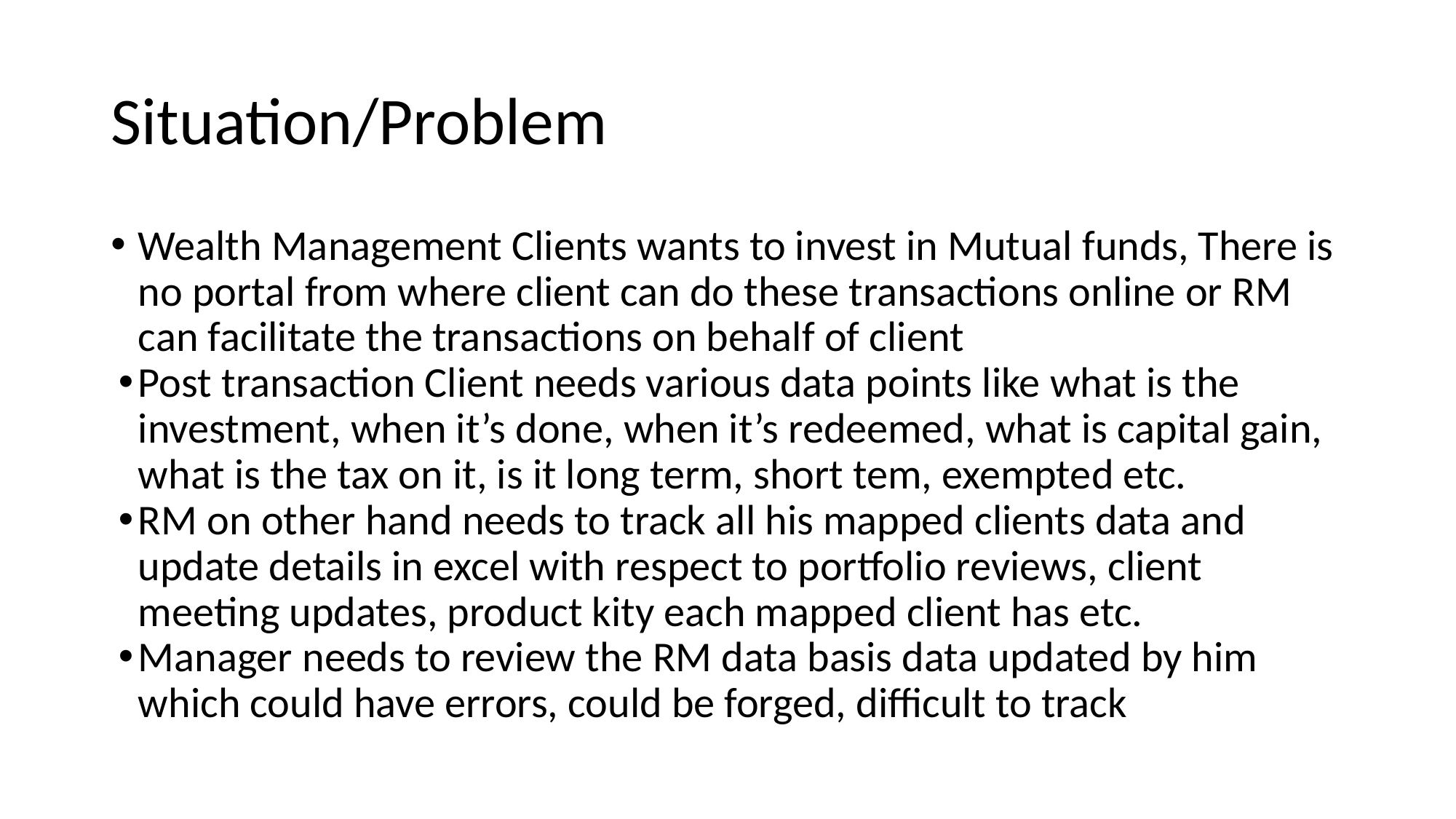

# Situation/Problem
Wealth Management Clients wants to invest in Mutual funds, There is no portal from where client can do these transactions online or RM can facilitate the transactions on behalf of client
Post transaction Client needs various data points like what is the investment, when it’s done, when it’s redeemed, what is capital gain, what is the tax on it, is it long term, short tem, exempted etc.
RM on other hand needs to track all his mapped clients data and update details in excel with respect to portfolio reviews, client meeting updates, product kity each mapped client has etc.
Manager needs to review the RM data basis data updated by him which could have errors, could be forged, difficult to track